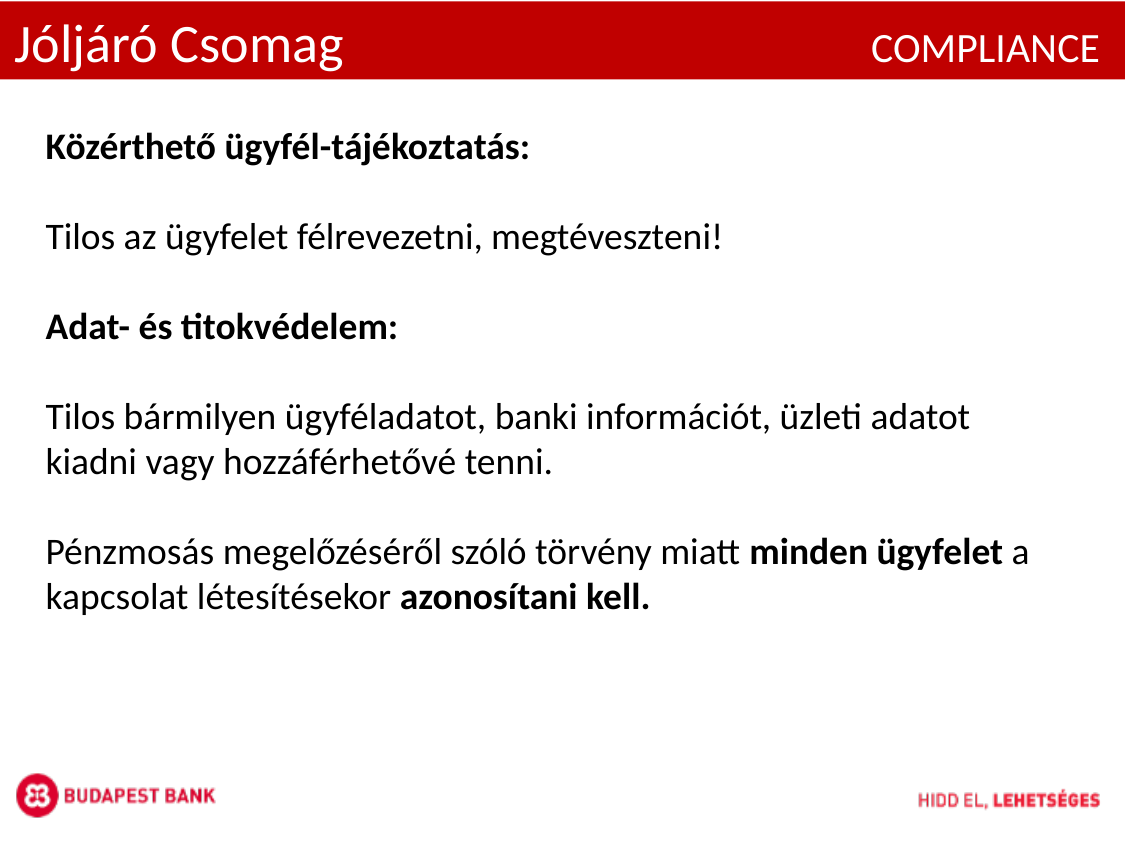

Jóljáró Csomag                                           COMPLIANCE
Közérthető ügyfél-tájékoztatás:

Tilos az ügyfelet félrevezetni, megtéveszteni!

Adat- és titokvédelem:

Tilos bármilyen ügyféladatot, banki információt, üzleti adatot kiadni vagy hozzáférhetővé tenni.

Pénzmosás megelőzéséről szóló törvény miatt minden ügyfelet a kapcsolat létesítésekor azonosítani kell.